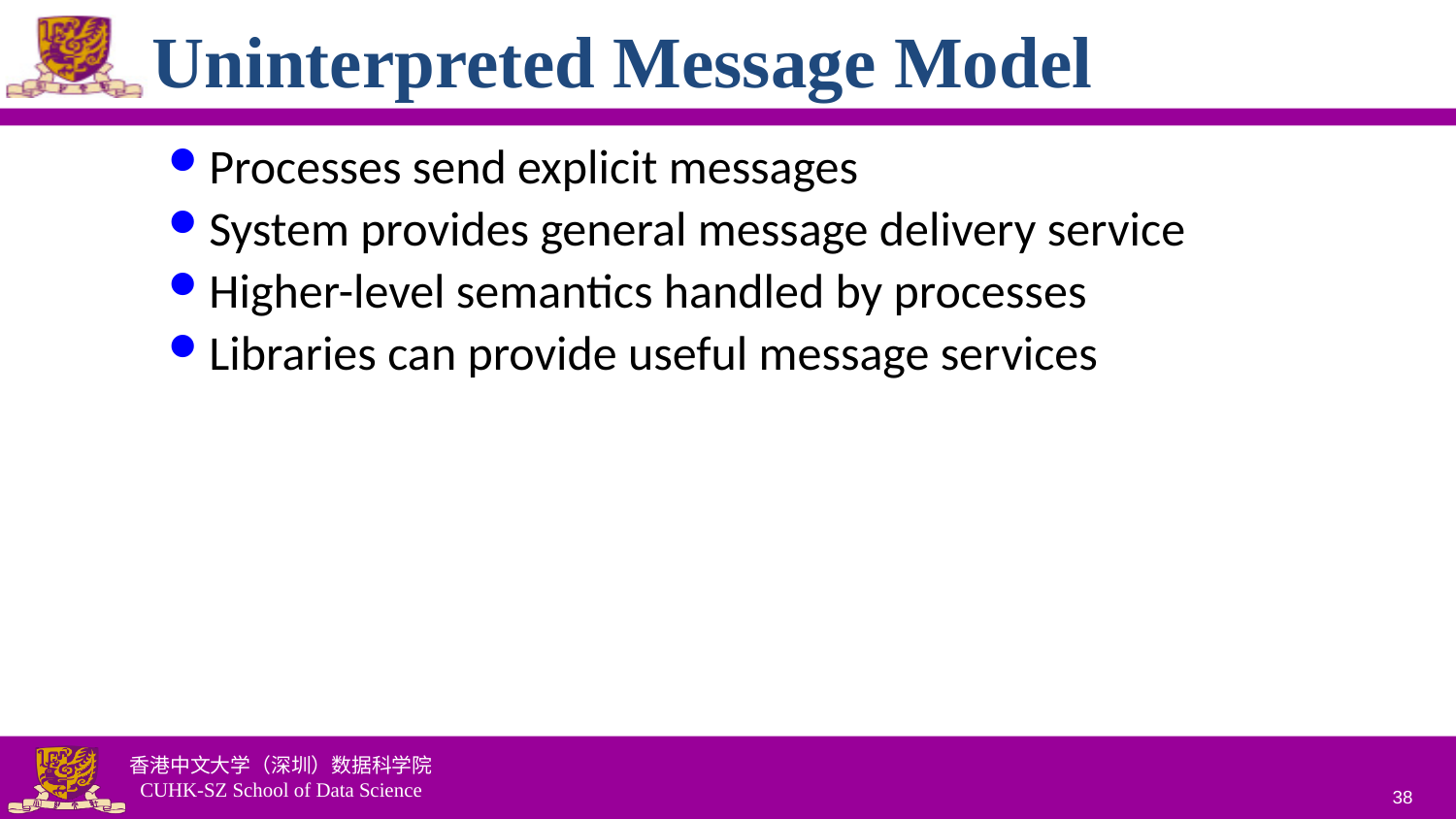

# Uninterpreted Message Model
Processes send explicit messages
System provides general message delivery service
Higher-level semantics handled by processes
Libraries can provide useful message services
38